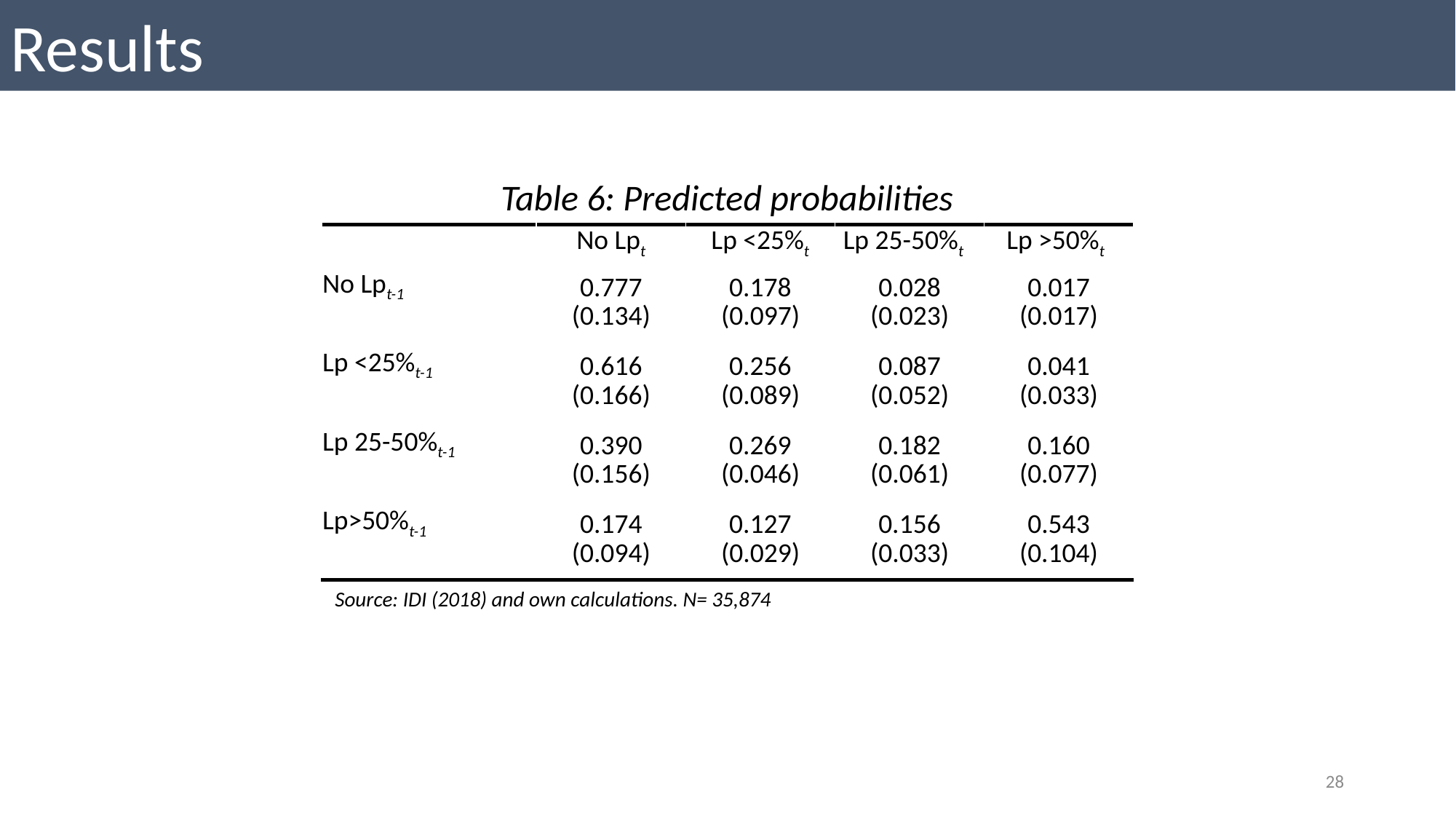

Results
Table 6: Predicted probabilities
|  | No Lpt | Lp <25%t | Lp 25-50%t | Lp >50%t |
| --- | --- | --- | --- | --- |
| No Lpt-1 | 0.777 | 0.178 | 0.028 | 0.017 |
|  | (0.134) | (0.097) | (0.023) | (0.017) |
| Lp <25%t-1 | 0.616 | 0.256 | 0.087 | 0.041 |
|  | (0.166) | (0.089) | (0.052) | (0.033) |
| Lp 25-50%t-1 | 0.390 | 0.269 | 0.182 | 0.160 |
|  | (0.156) | (0.046) | (0.061) | (0.077) |
| Lp>50%t-1 | 0.174 | 0.127 | 0.156 | 0.543 |
|  | (0.094) | (0.029) | (0.033) | (0.104) |
Source: IDI (2018) and own calculations. N= 35,874
28